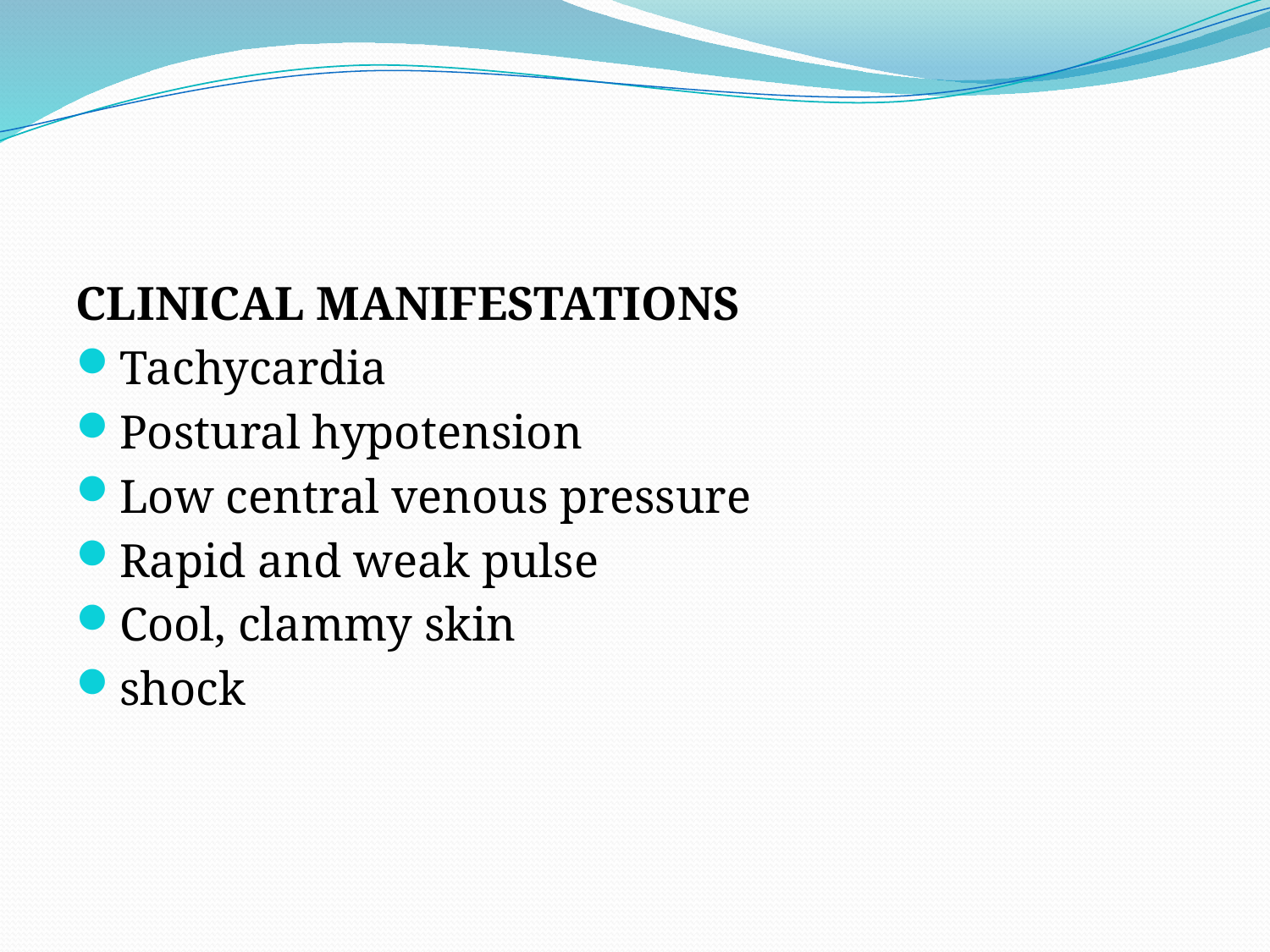

#
CLINICAL MANIFESTATIONS
Tachycardia
Postural hypotension
Low central venous pressure
Rapid and weak pulse
Cool, clammy skin
shock